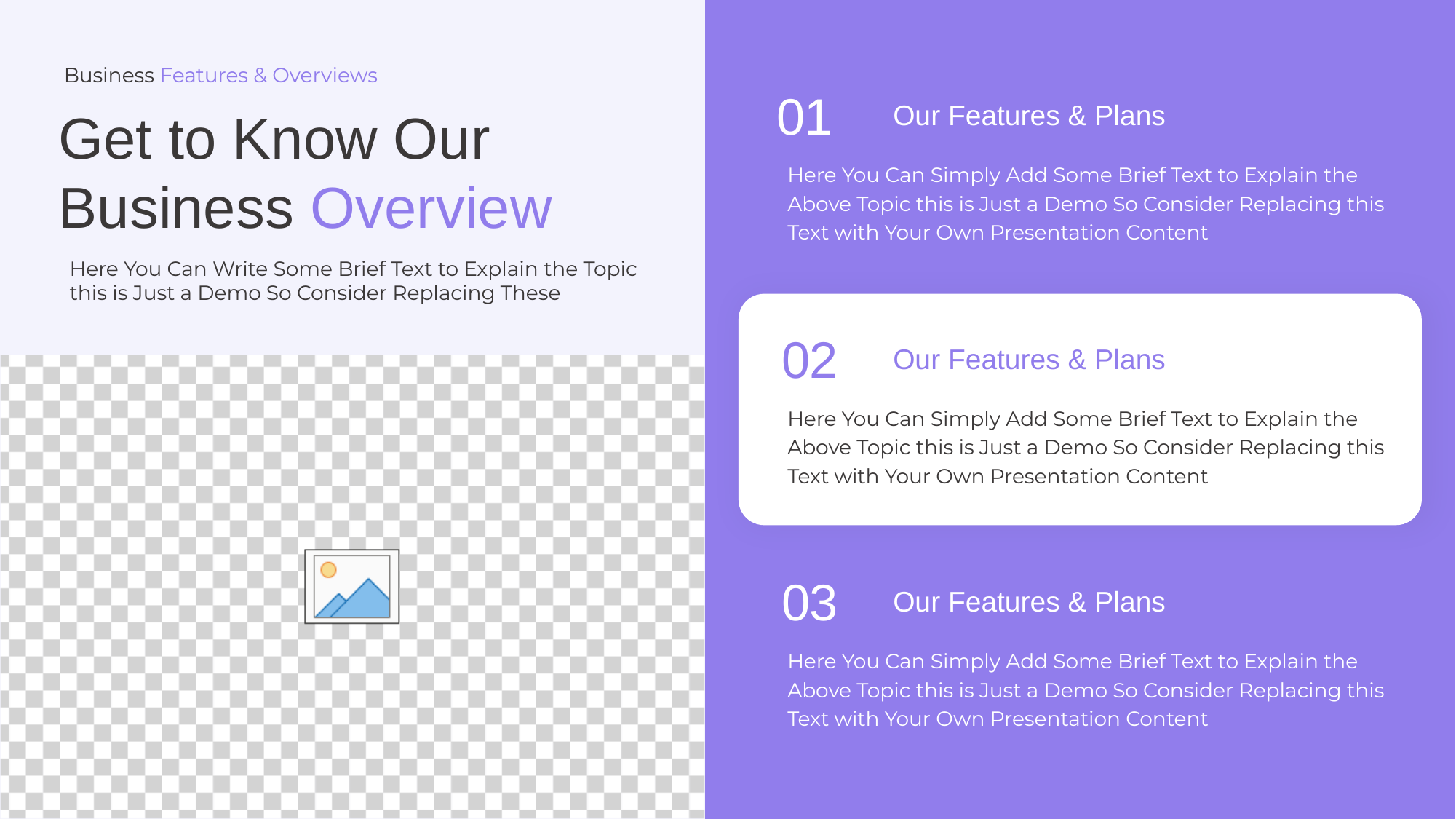

Business Features & Overviews
01
Our Features & Plans
Get to Know Our
Business Overview
Here You Can Simply Add Some Brief Text to Explain the
Above Topic this is Just a Demo So Consider Replacing this
Text with Your Own Presentation Content
Here You Can Write Some Brief Text to Explain the Topic
this is Just a Demo So Consider Replacing These

02
Our Features & Plans
Here You Can Simply Add Some Brief Text to Explain the
Above Topic this is Just a Demo So Consider Replacing this
Text with Your Own Presentation Content

03
Our Features & Plans
Here You Can Simply Add Some Brief Text to Explain the
Above Topic this is Just a Demo So Consider Replacing this
Text with Your Own Presentation Content